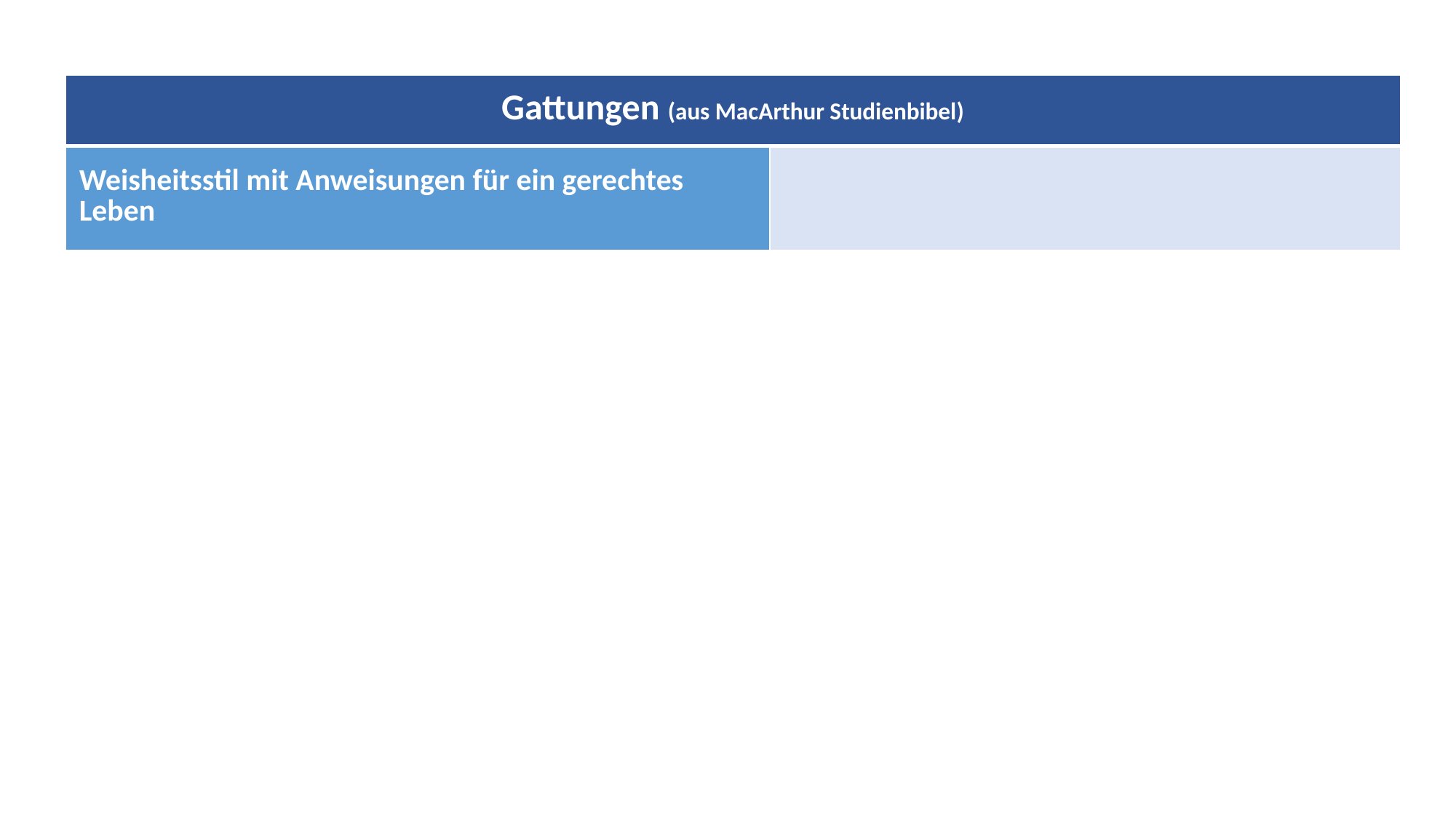

| Gattungen (aus MacArthur Studienbibel) |  |
| --- | --- |
| Weisheitsstil mit Anweisungen für ein gerechtes Leben |  |